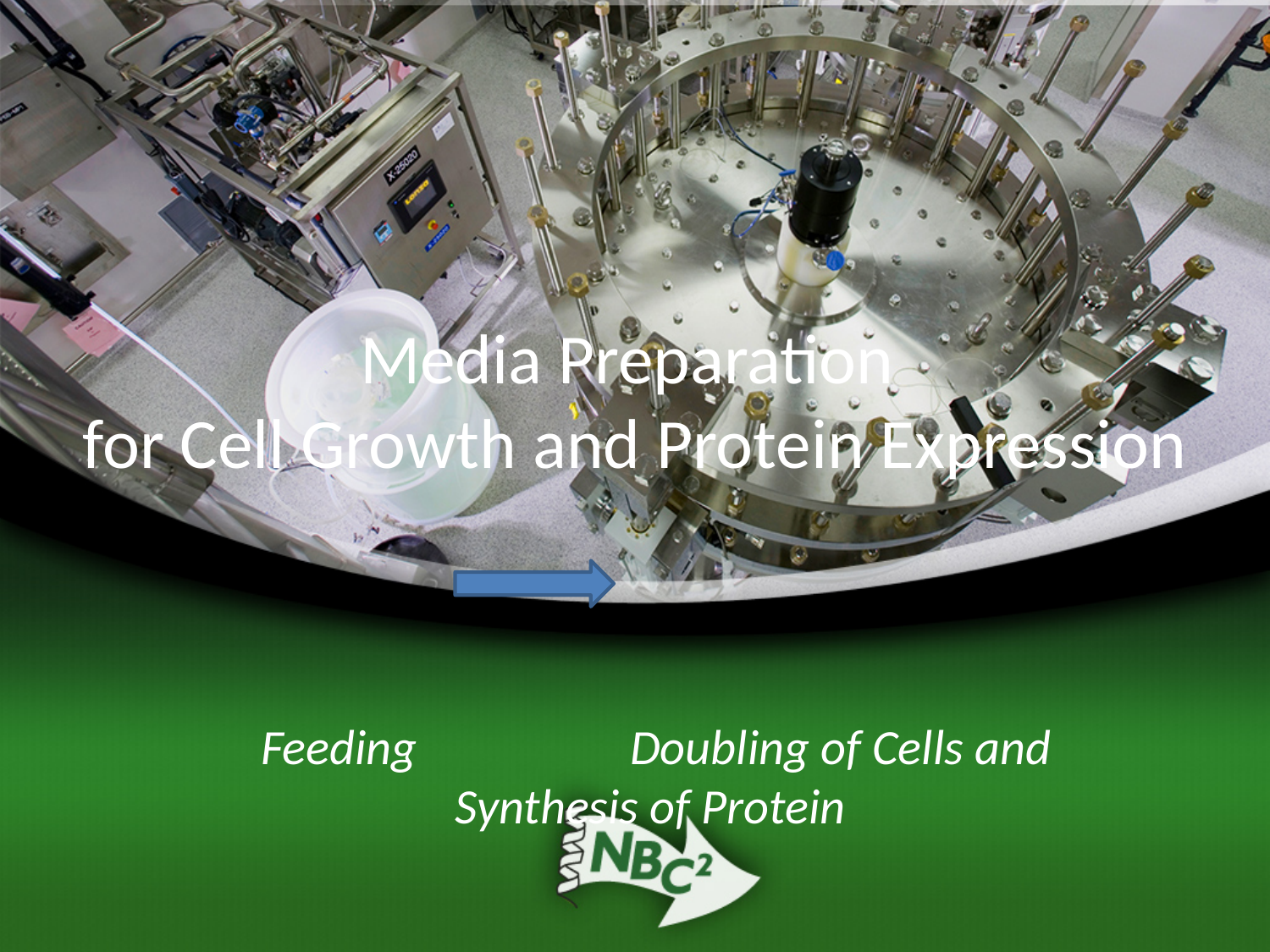

# Media Preparation for Cell Growth and Protein Expression

Feeding                   Doubling of Cells and Synthesis of Protein